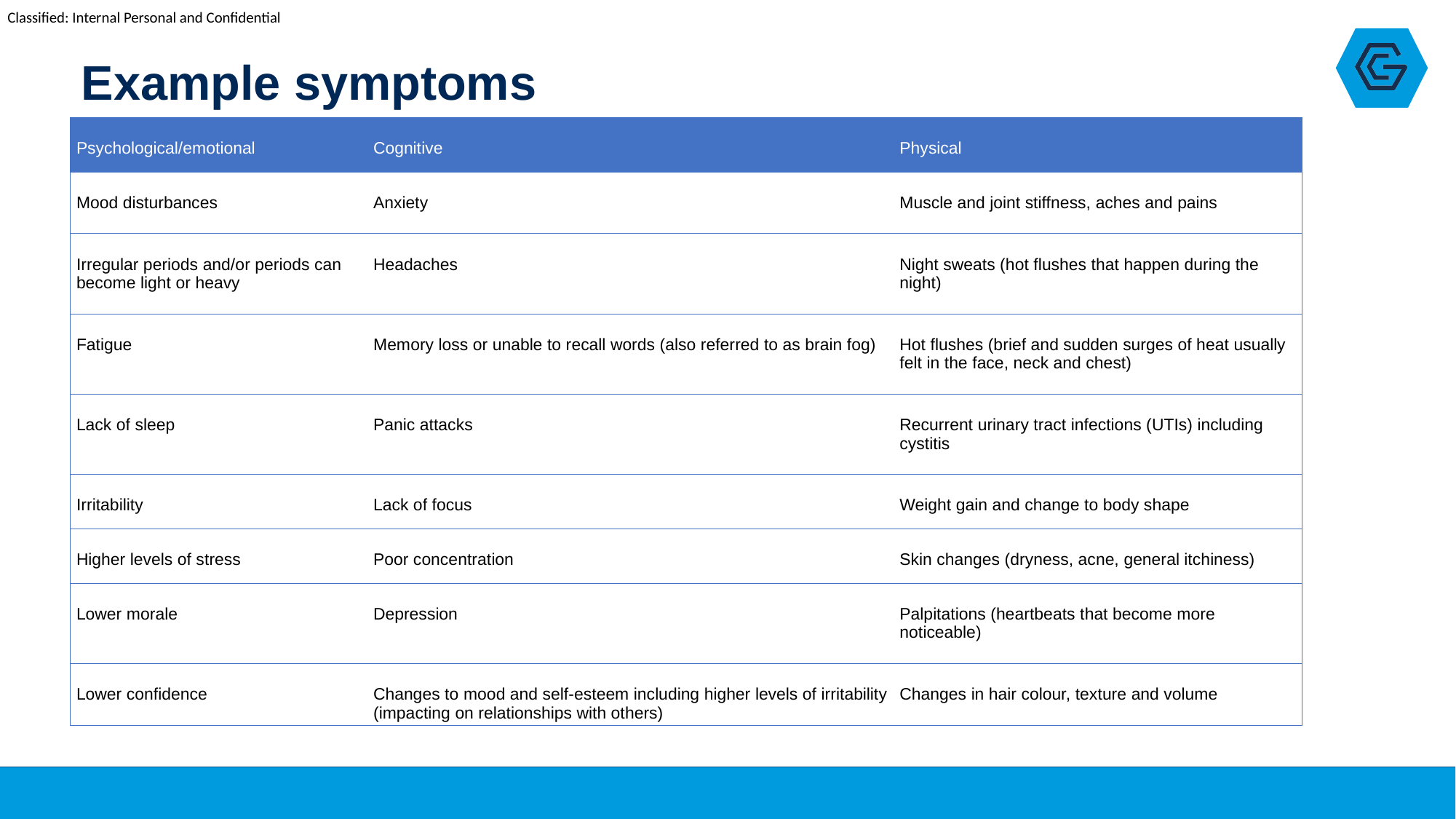

# Example symptoms
| Psychological/emotional | Cognitive | Physical |
| --- | --- | --- |
| Mood disturbances | Anxiety | Muscle and joint stiffness, aches and pains |
| Irregular periods and/or periods can become light or heavy | Headaches | Night sweats (hot flushes that happen during the night) |
| Fatigue | Memory loss or unable to recall words (also referred to as brain fog) | Hot flushes (brief and sudden surges of heat usually felt in the face, neck and chest) |
| Lack of sleep | Panic attacks | Recurrent urinary tract infections (UTIs) including cystitis |
| Irritability | Lack of focus | Weight gain and change to body shape |
| Higher levels of stress | Poor concentration | Skin changes (dryness, acne, general itchiness) |
| Lower morale | Depression | Palpitations (heartbeats that become more noticeable) |
| Lower confidence | Changes to mood and self-esteem including higher levels of irritability (impacting on relationships with others) | Changes in hair colour, texture and volume |